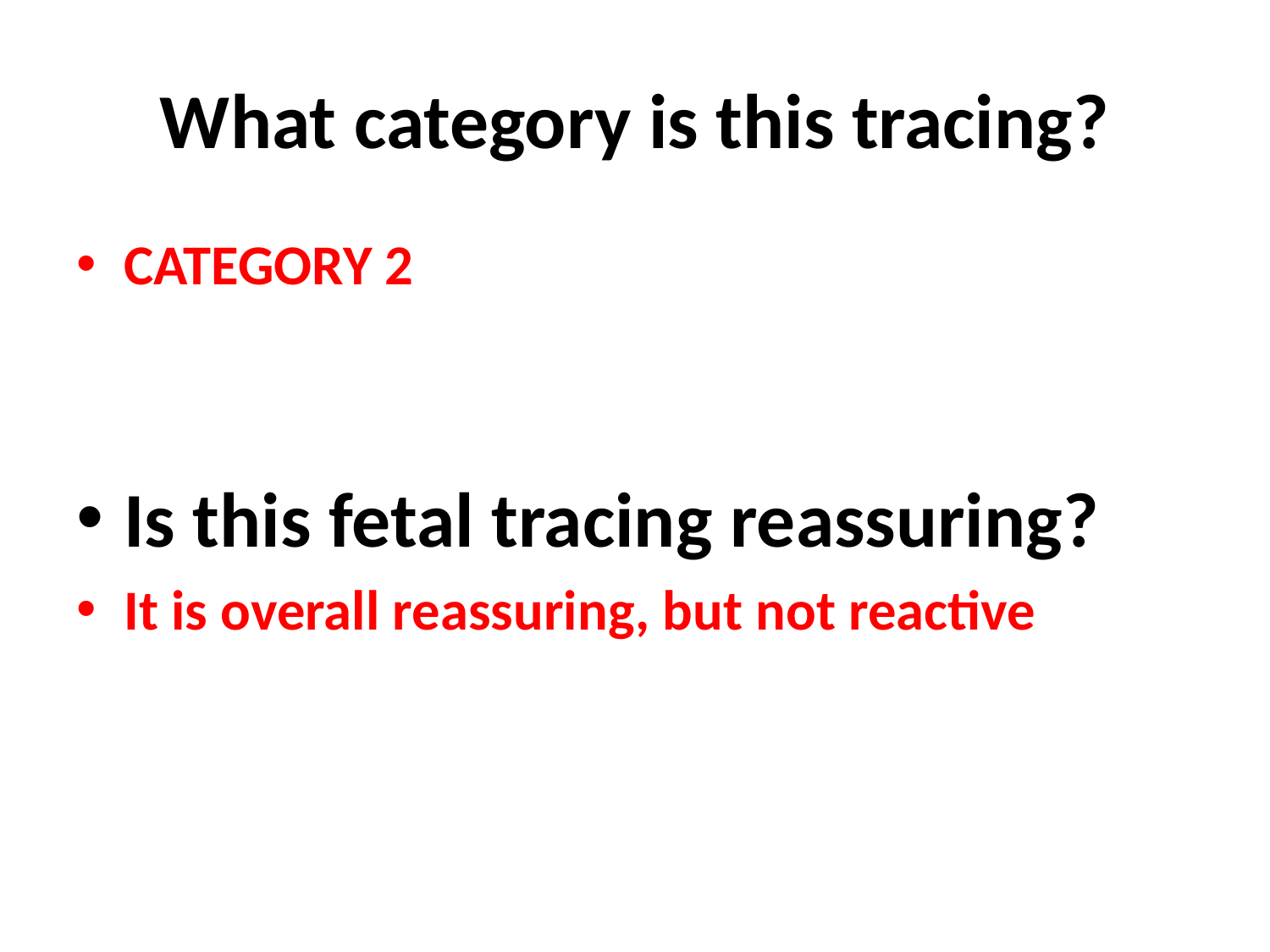

# What category is this tracing?
CATEGORY 2

Is this fetal tracing reassuring?
It is overall reassuring, but not reactive